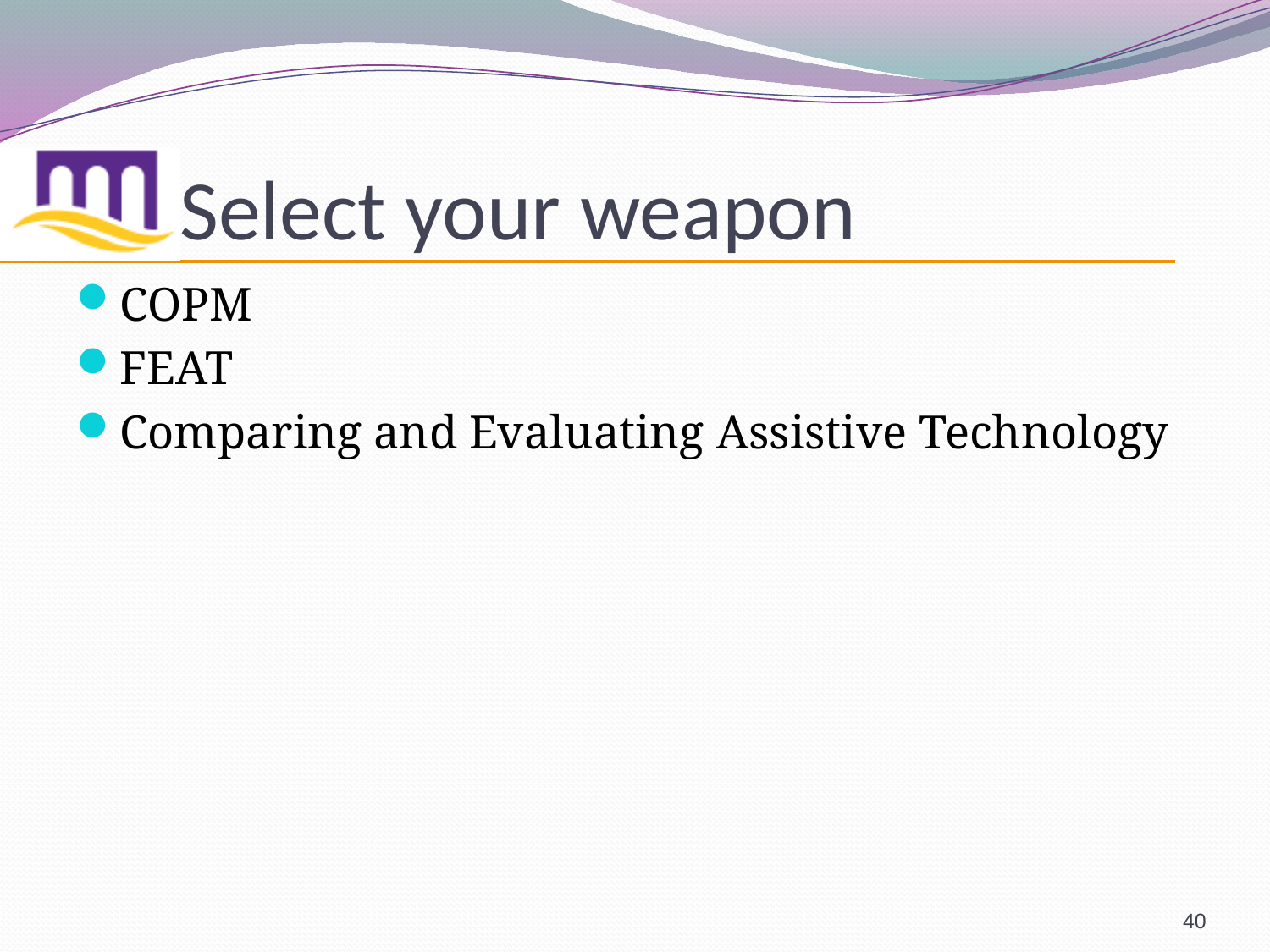

# Select your weapon
COPM
FEAT
Comparing and Evaluating Assistive Technology
40